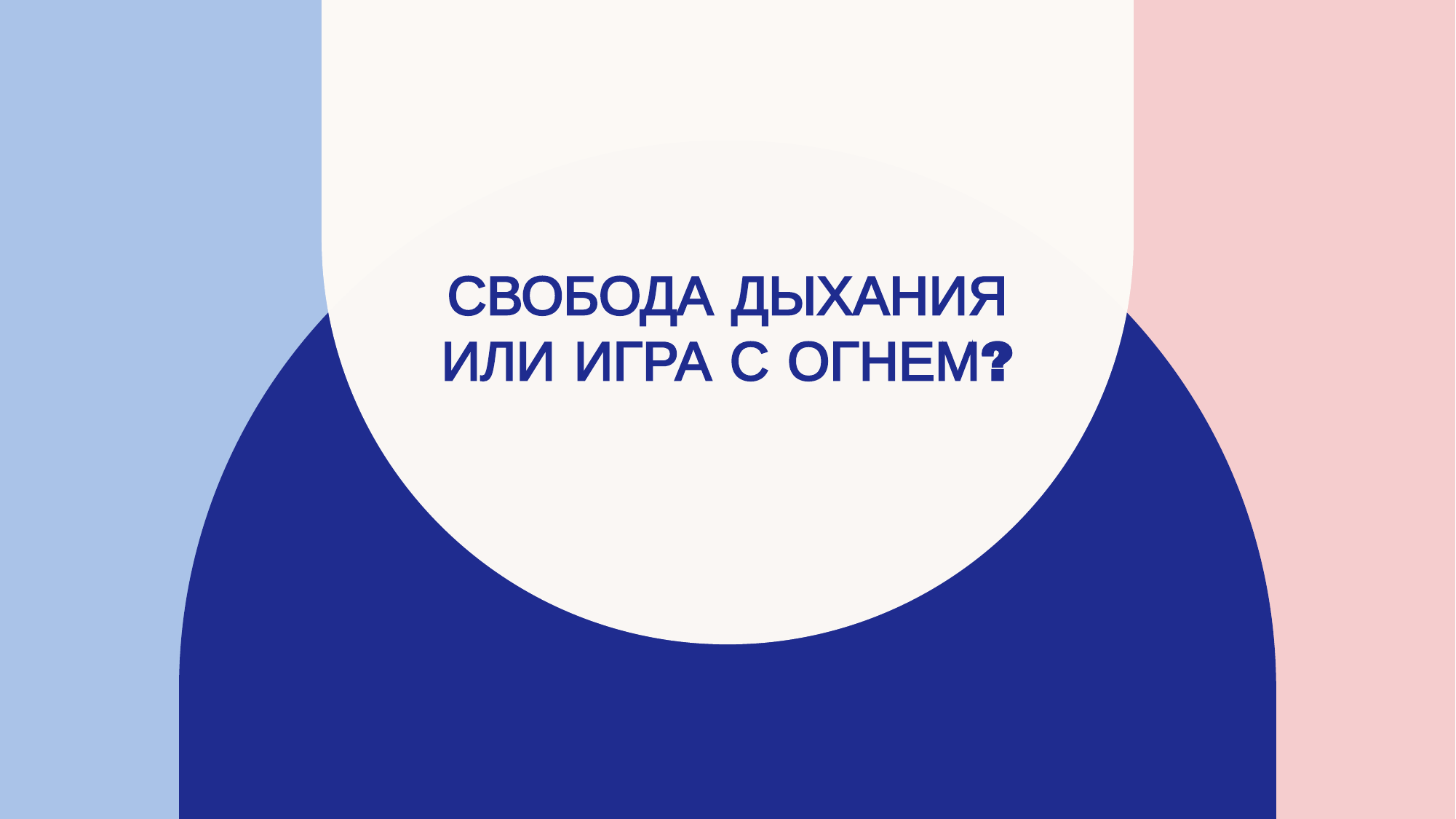

# СВОБОДА ДЫХАНИЯ ИЛИ ИГРА С ОГНЕМ?